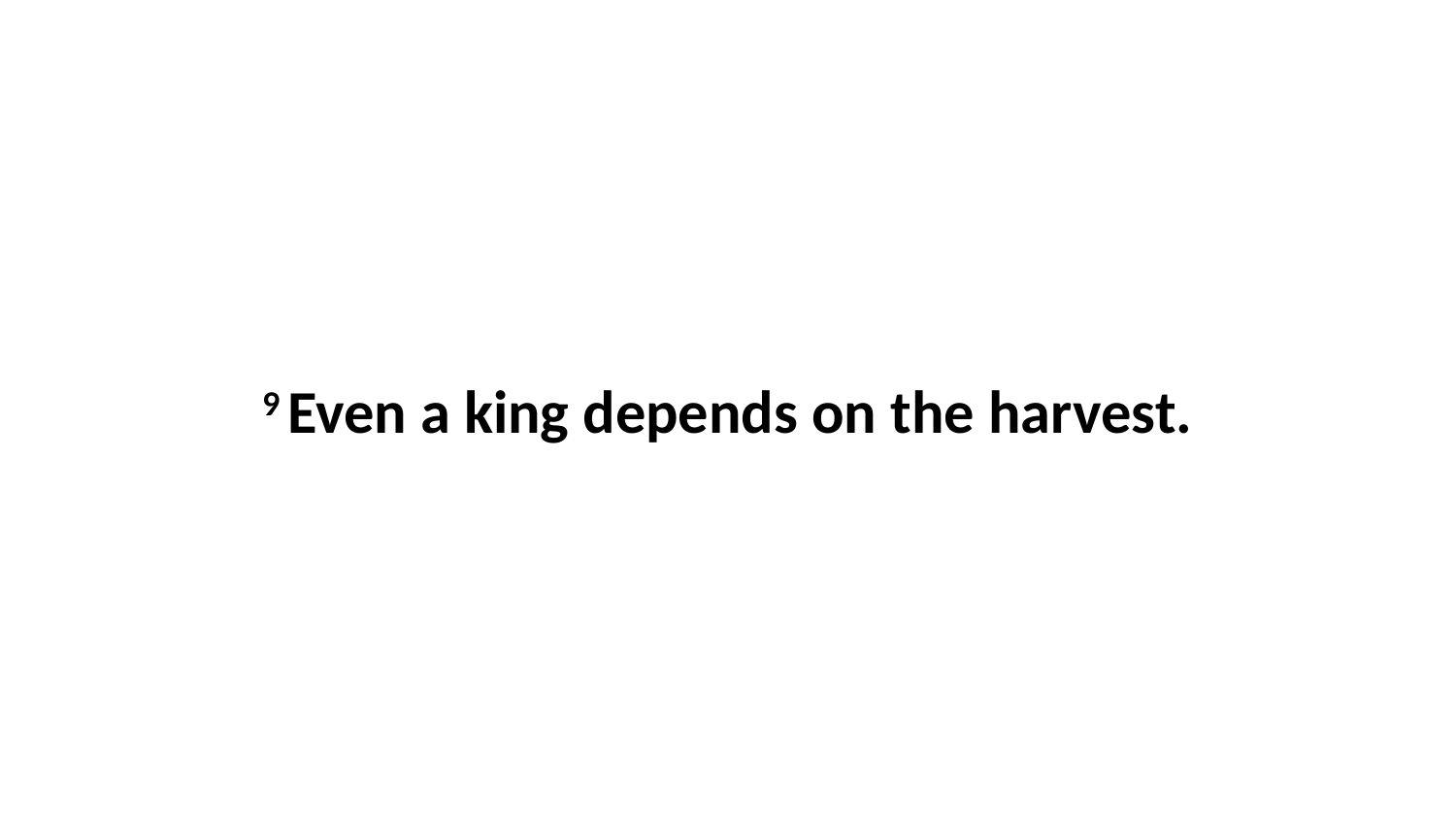

9 Even a king depends on the harvest.